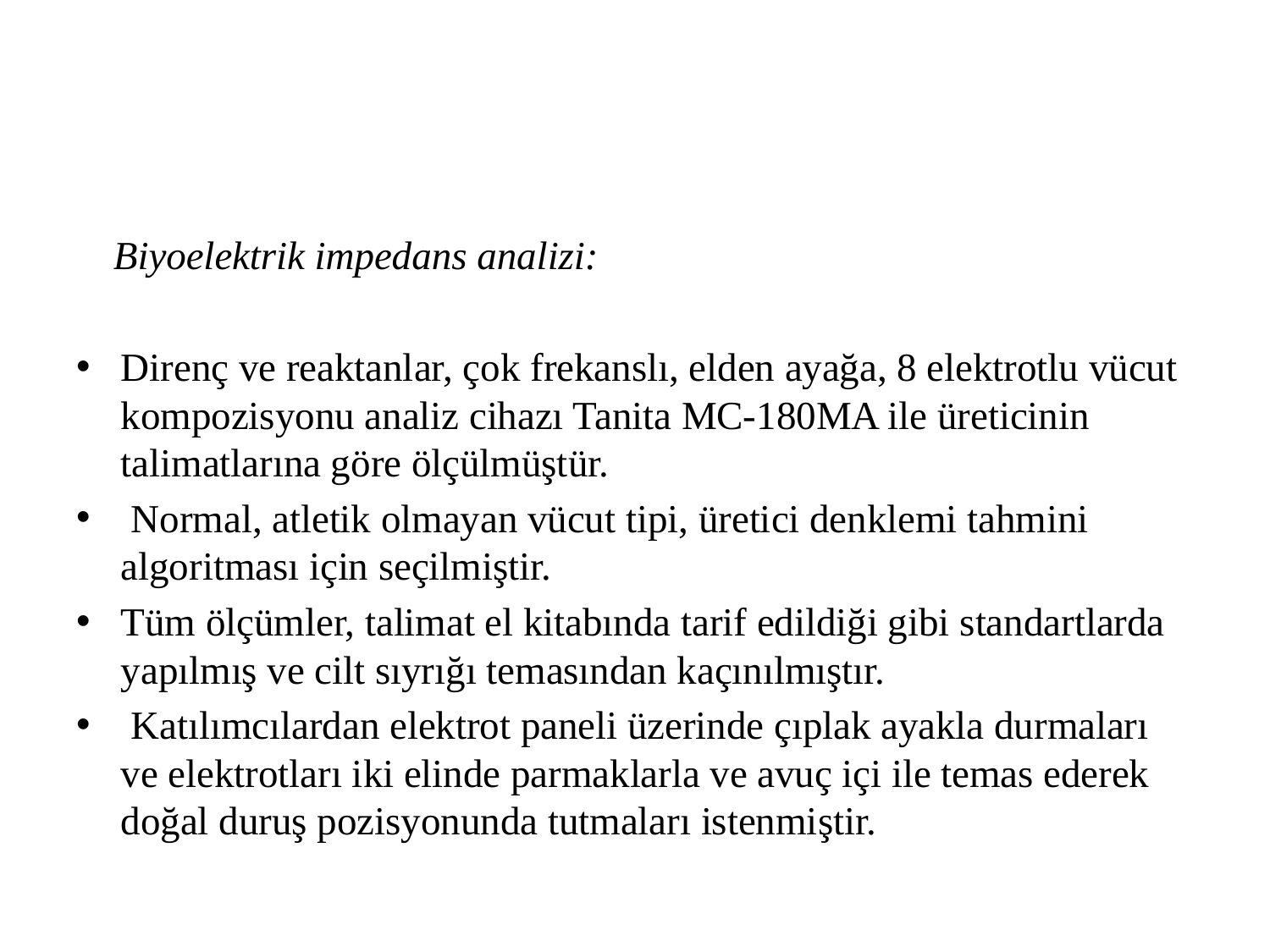

#
    Biyoelektrik impedans analizi:

Direnç ve reaktanlar, çok frekanslı, elden ayağa, 8 elektrotlu vücut kompozisyonu analiz cihazı Tanita MC-180MA ile üreticinin talimatlarına göre ölçülmüştür.
 Normal, atletik olmayan vücut tipi, üretici denklemi tahmini algoritması için seçilmiştir.
Tüm ölçümler, talimat el kitabında tarif edildiği gibi standartlarda yapılmış ve cilt sıyrığı temasından kaçınılmıştır.
 Katılımcılardan elektrot paneli üzerinde çıplak ayakla durmaları ve elektrotları iki elinde parmaklarla ve avuç içi ile temas ederek doğal duruş pozisyonunda tutmaları istenmiştir.